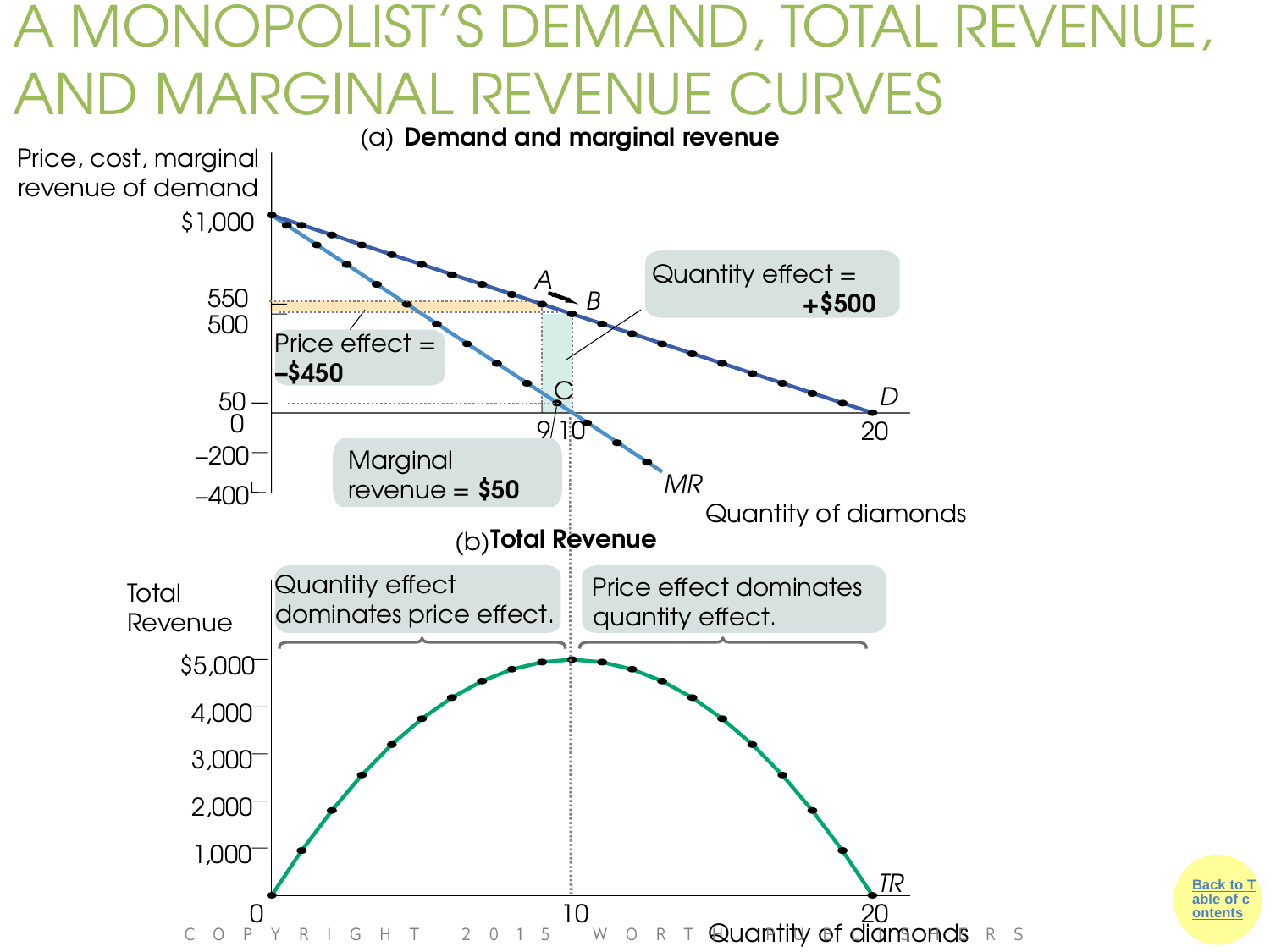

# A MONOPOLIST’S DEMAND, TOTAL REVENUE, AND MARGINAL REVENUE CURVES
(a)
Demand and marginal revenue
Price, cost, marginal revenue of demand

$1,000

Quantity effect =
		+$500

A

550
B

500

Price effect =  –$450

C

D
50

0

9
10
20

–200
Marginal revenue = $50

MR
–400

Quantity of diamonds
Total Revenue
(b)

Quantity effect dominates price effect.
Price effect dominates quantity effect.
Total Revenue

$5,000

4,000

3,000

2,000

1,000

TR

0
10
20
Copyright 2015 Worth Publishers
Quantity of diamonds